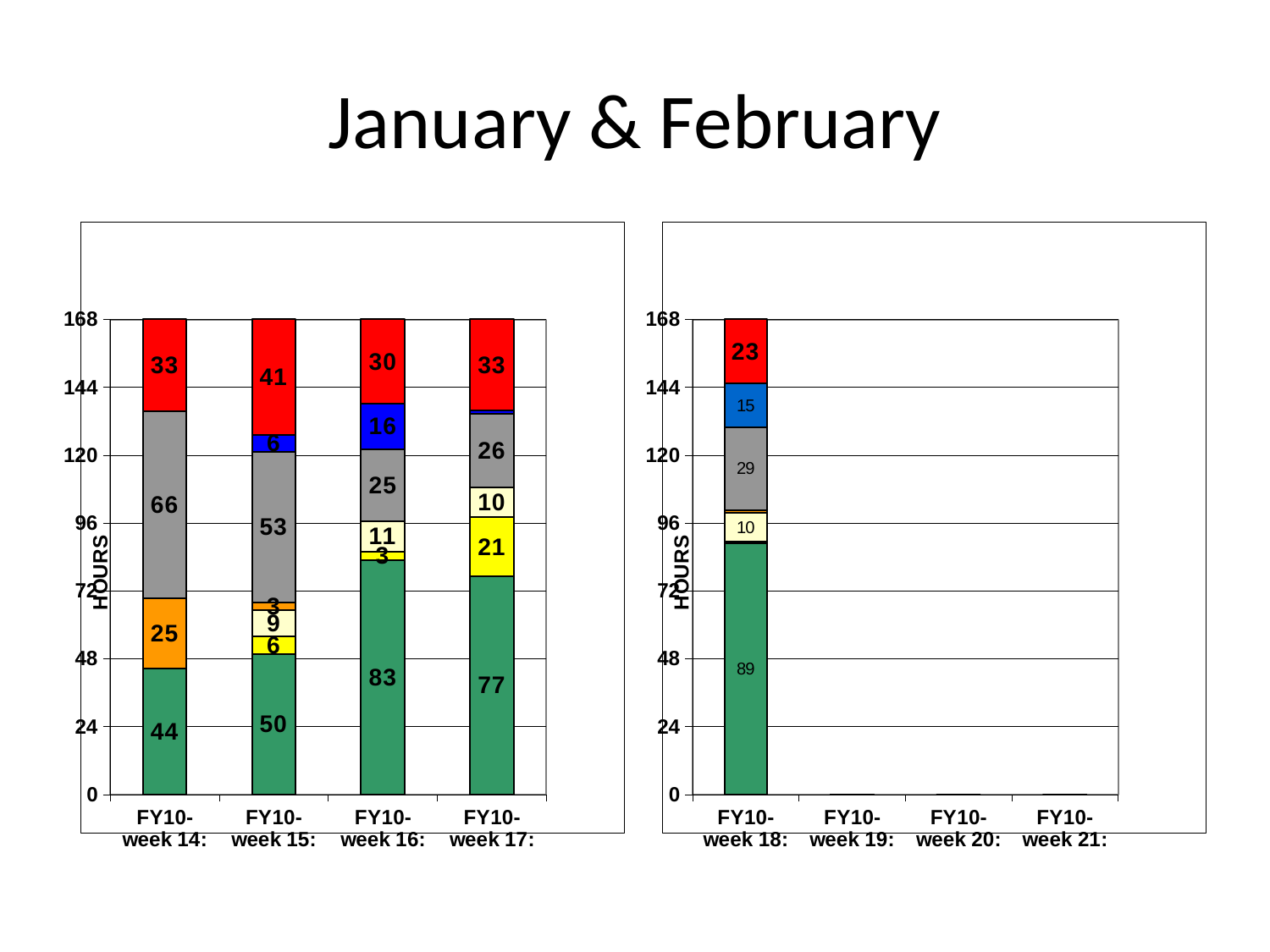

# January & February

### Chart

| Category | Physics | Machine Development | Beam         Studies | Experimenter setup | Setup | Scheduled Maintenance | Scheduled Shutdown | Unscheduled shutdown | Machine    failures |
|---|---|---|---|---|---|---|---|---|---|
| FY10-week 14: | 44.480000000000004 | 0.0 | 0.0 | 25.0 | 66.13 | 0.0 | 0.0 | 0.0 | 33.39 |
| FY10-week 15: | 49.61 | 6.37 | 9.17 | 2.8299999999999996 | 53.1 | 6.17 | 0.0 | 0.0 | 40.75 |
| FY10-week 16: | 82.99000000000001 | 2.77 | 10.88 | 0.0 | 25.479999999999997 | 16.07 | 0.0 | 0.0 | 29.810000000000002 |
| FY10-week 17: | 77.14999999999999 | 20.919999999999998 | 10.450000000000001 | 0.0 | 26.029999999999994 | 1.12 | 0.0 | 0.0 | 33.330000000000005 |

### Chart

| Category | Physics | Machine Development | Beam Studies | Experimental setup | Setup | Scheduled Maintenance | Scheduled Shutdown | Unscheduled shutdown | Machine failures |
|---|---|---|---|---|---|---|---|---|---|
| FY10-week 18: | 88.85 | 0.45 | 10.200000000000001 | 1.12 | 29.23 | 15.4 | 0.0 | 0.0 | 22.75 |
| FY10-week 19: | 0.0 | 0.0 | 0.0 | 0.0 | 0.0 | 0.0 | 0.0 | 0.0 | 0.0 |
| FY10-week 20: | 0.0 | 0.0 | 0.0 | 0.0 | 0.0 | 0.0 | 0.0 | 0.0 | 0.0 |
| FY10-week 21: | 0.0 | 0.0 | 0.0 | 0.0 | 0.0 | 0.0 | 0.0 | 0.0 | 0.0 |